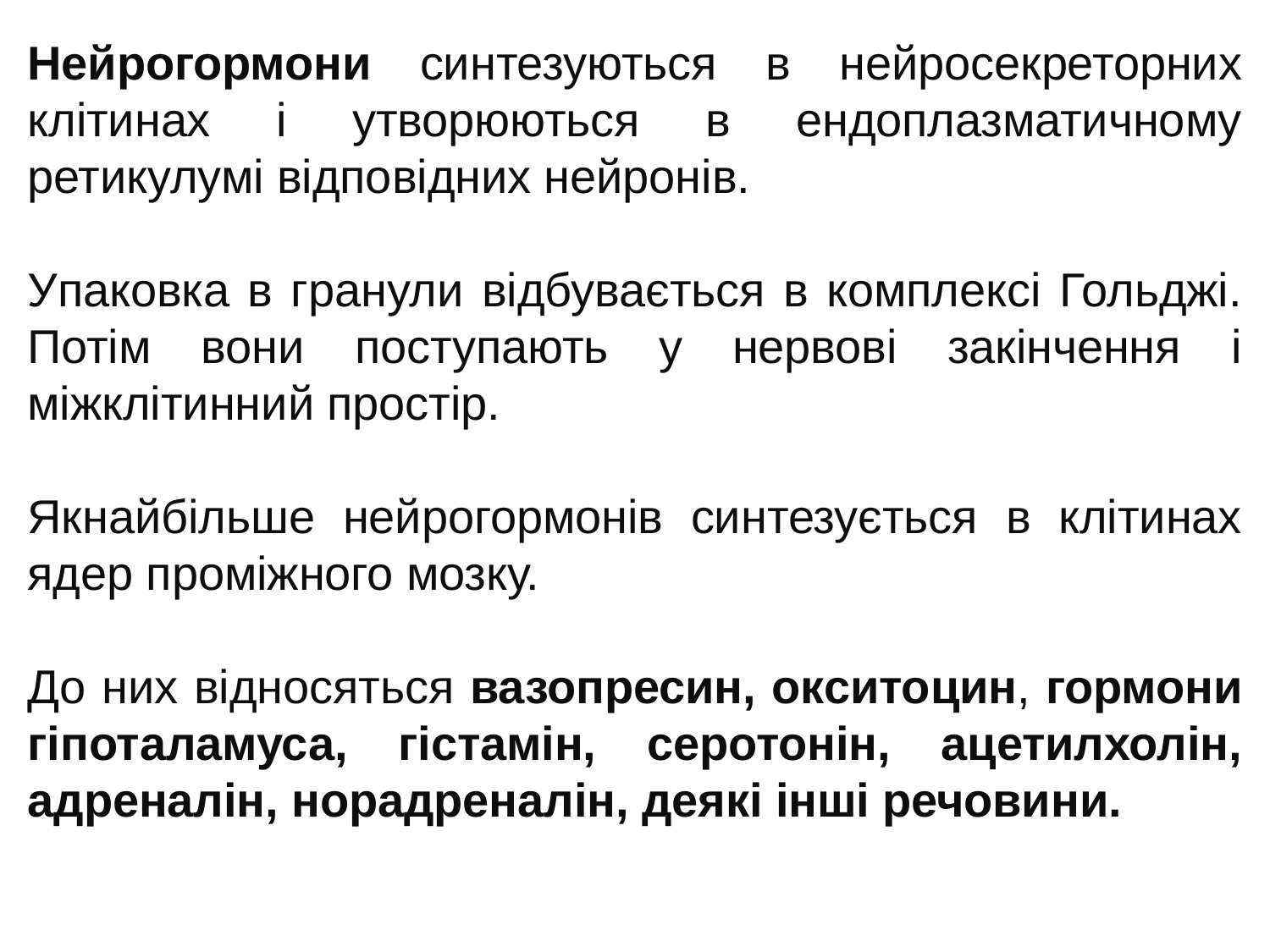

Нейрогормони синтезуються в нейросекреторних клітинах і утворюються в ендоплазматичному ретикулумі відповідних нейронів.

Упаковка в гранули відбувається в комплексі Гольджі. Потім вони поступають у нервові закінчення і міжклітинний простір.

Якнайбільше нейрогормонів синтезується в клітинах ядер проміжного мозку.

До них відносяться вазопресин, окситоцин, гормони гіпоталамуса, гістамін, серотонін, ацетилхолін, адреналін, норадреналін, деякі інші речовини.